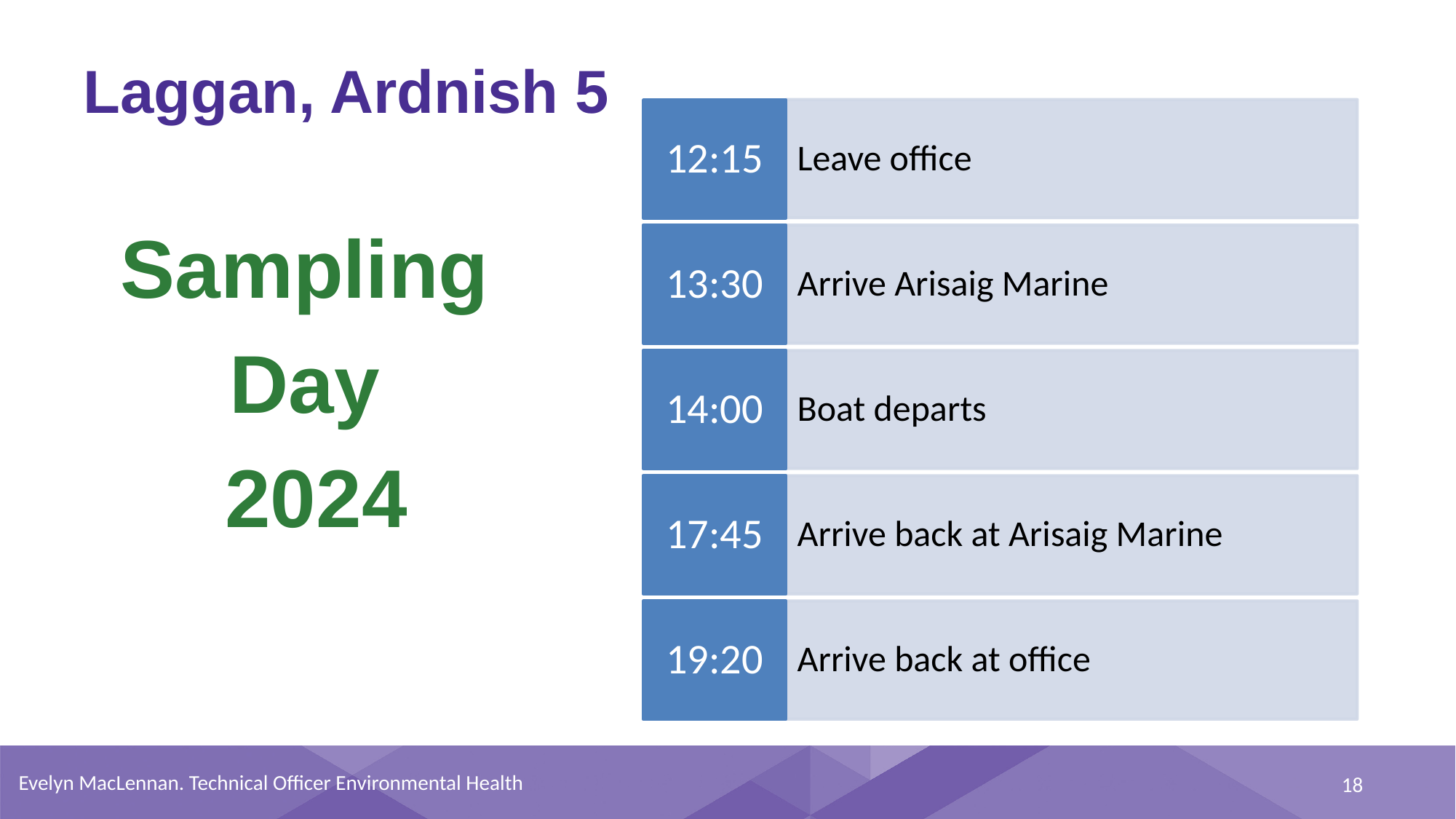

# Laggan, Ardnish 5
Leave office
12:15
Arrive Arisaig Marine
13:30
Boat departs
14:00
Arrive back at Arisaig Marine
17:45
Arrive back at office
19:20
Sampling
Day
2024
Evelyn MacLennan. Technical Officer Environmental Health